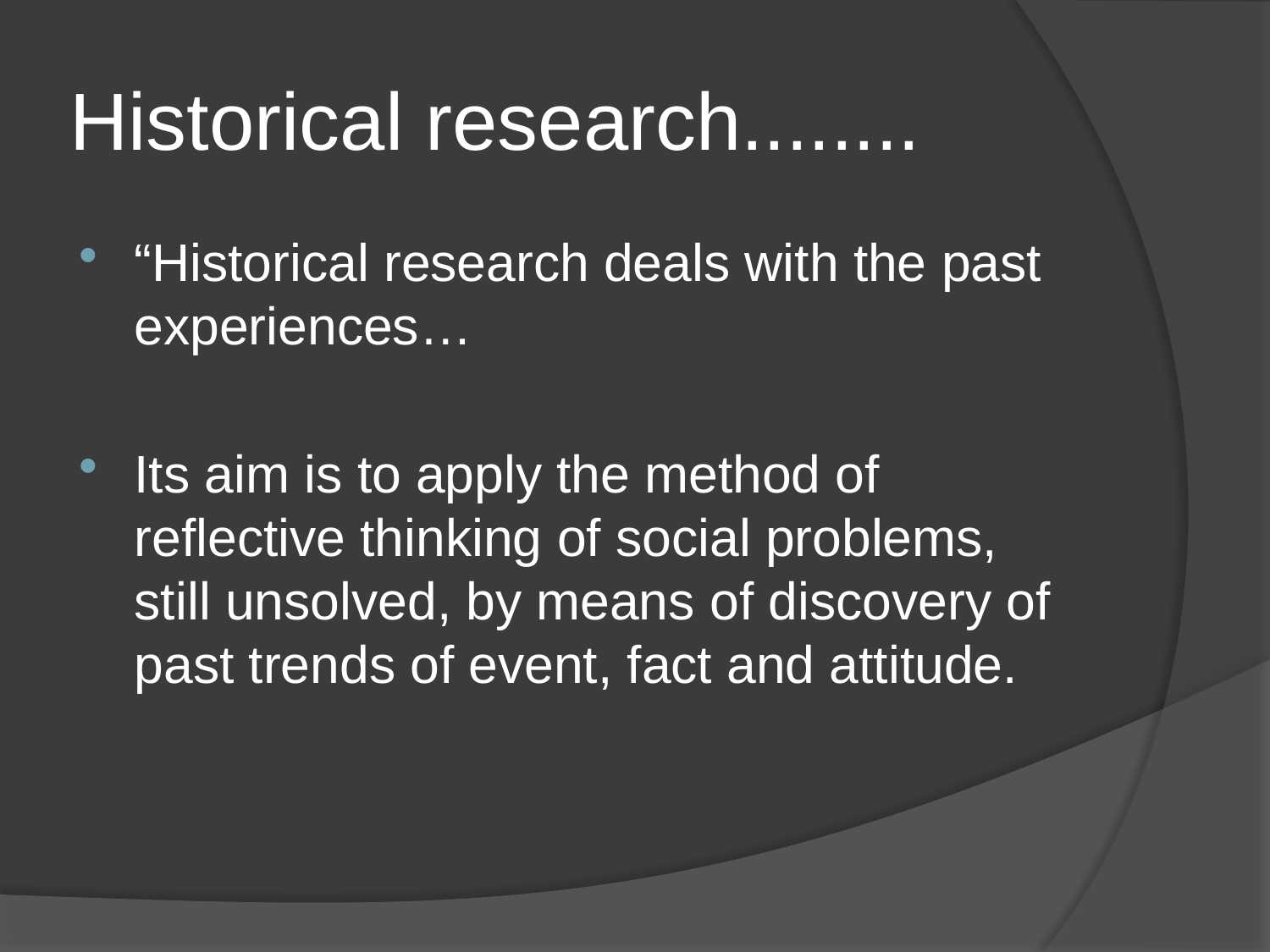

# Historical research........
“Historical research deals with the past experiences…

Its aim is to apply the method of reflective thinking of social problems, still unsolved, by means of discovery of past trends of event, fact and attitude.